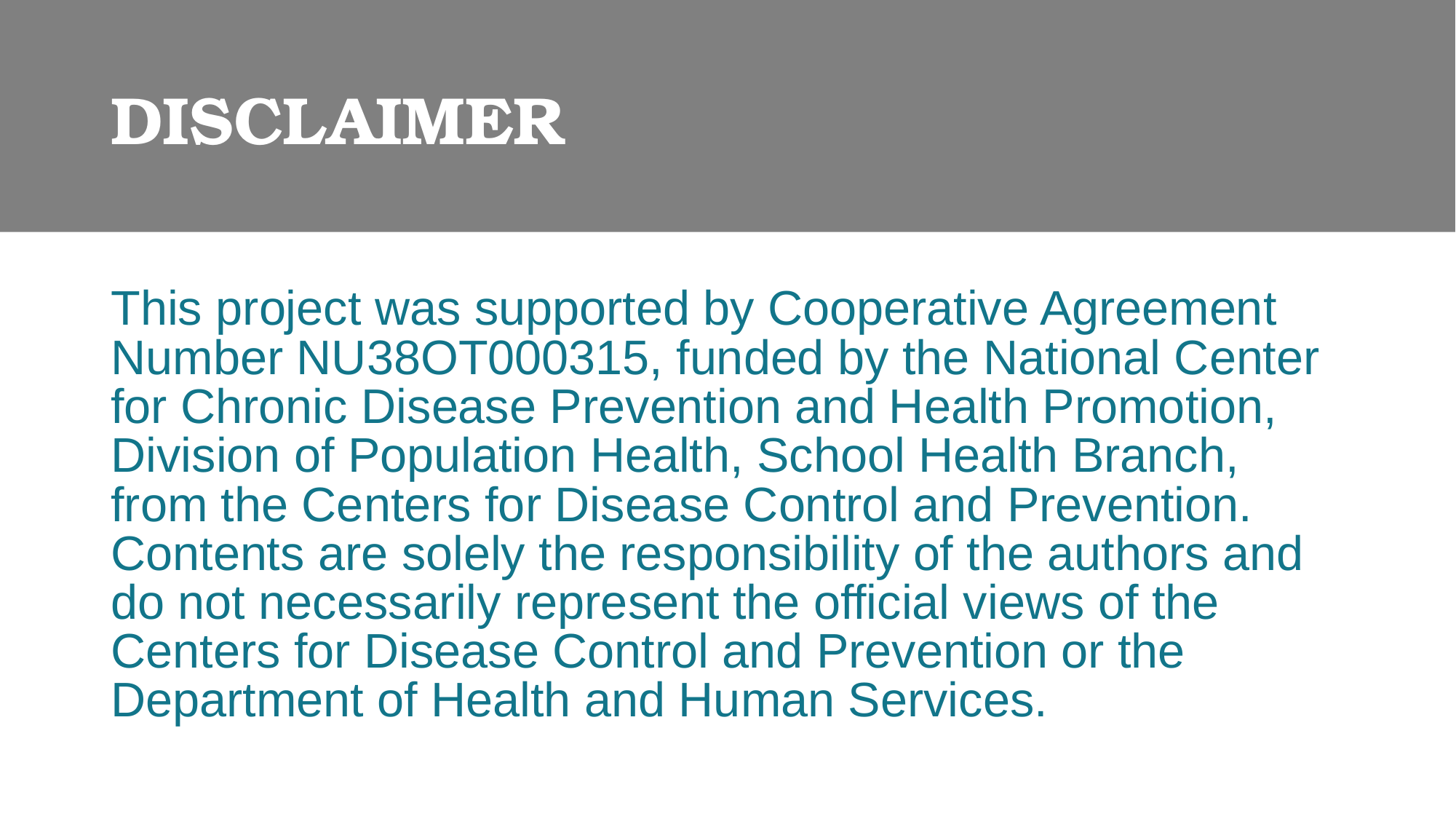

# DISCLAIMER
This project was supported by Cooperative Agreement Number NU38OT000315, funded by the National Center for Chronic Disease Prevention and Health Promotion, Division of Population Health, School Health Branch, from the Centers for Disease Control and Prevention. Contents are solely the responsibility of the authors and do not necessarily represent the official views of the Centers for Disease Control and Prevention or the Department of Health and Human Services.